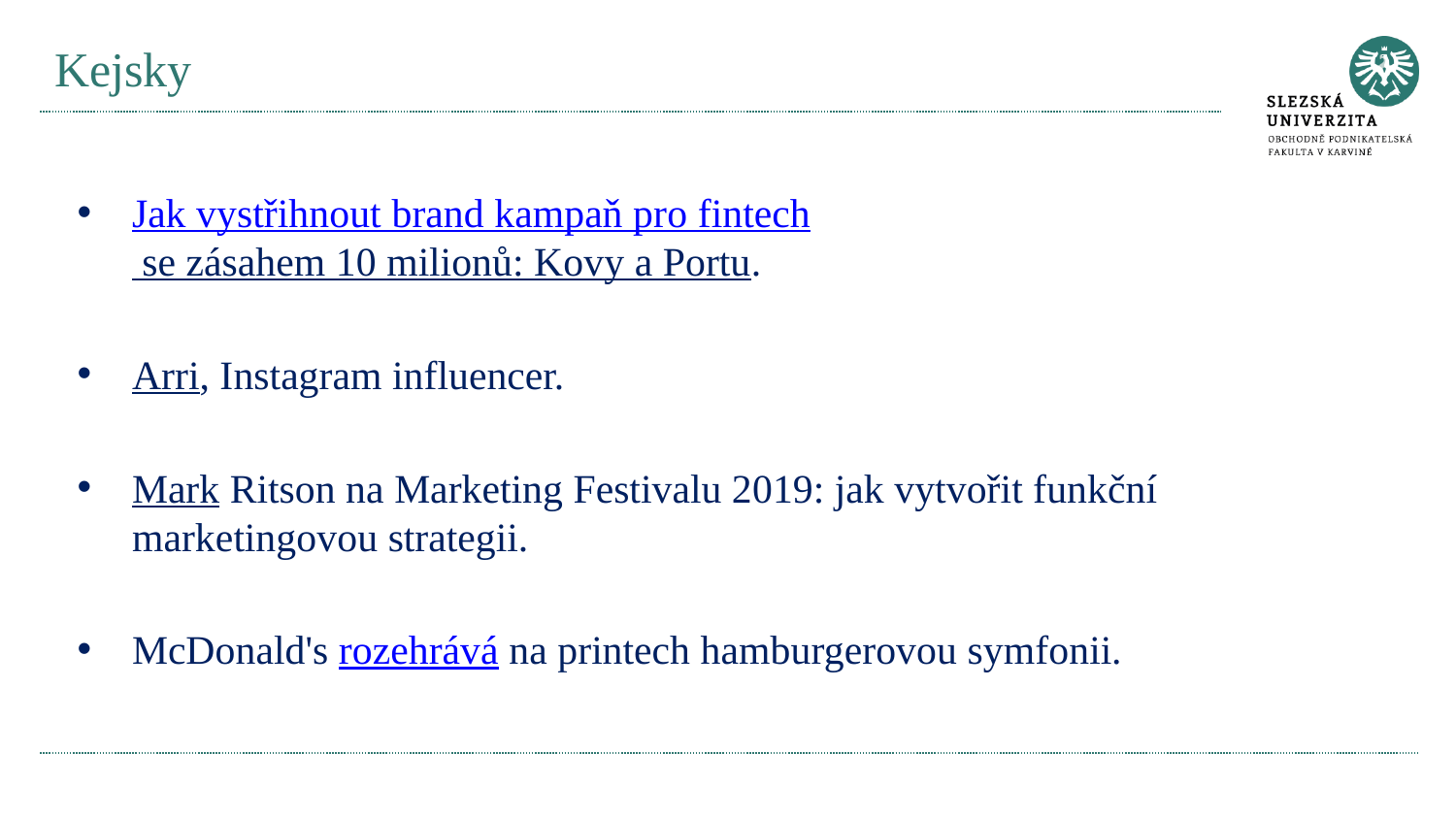

# Kejsky
Jak vystřihnout brand kampaň pro fintech se zásahem 10 milionů: Kovy a Portu.

Arri, Instagram influencer.

Mark Ritson na Marketing Festivalu 2019: jak vytvořit funkční marketingovou strategii.

McDonald's rozehrává na printech hamburgerovou symfonii.